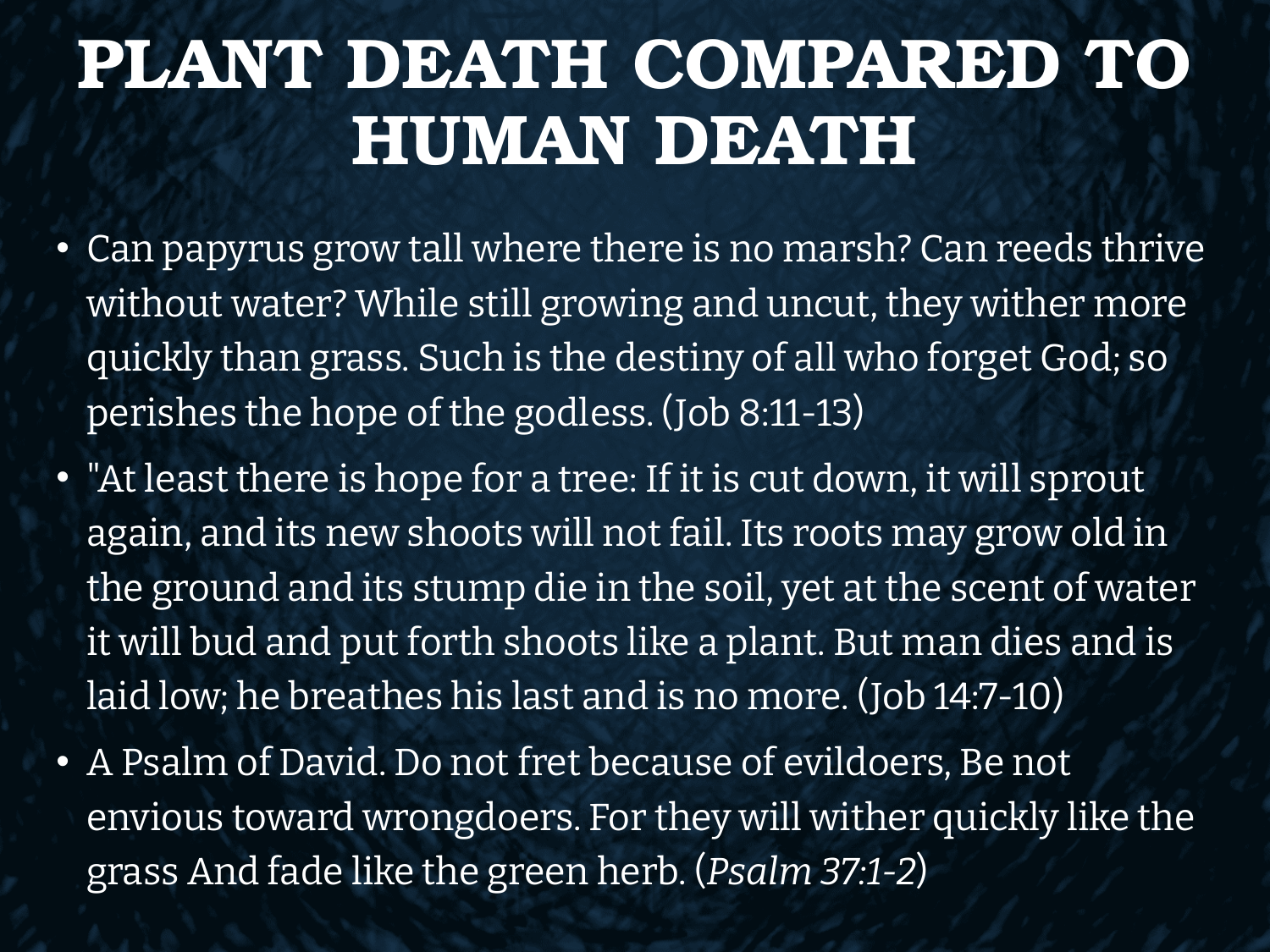

# Plant Death Compared to Human Death
Can papyrus grow tall where there is no marsh? Can reeds thrive without water? While still growing and uncut, they wither more quickly than grass. Such is the destiny of all who forget God; so perishes the hope of the godless. (Job 8:11-13)
"At least there is hope for a tree: If it is cut down, it will sprout again, and its new shoots will not fail. Its roots may grow old in the ground and its stump die in the soil, yet at the scent of water it will bud and put forth shoots like a plant. But man dies and is laid low; he breathes his last and is no more. (Job 14:7-10)
A Psalm of David. Do not fret because of evildoers, Be not envious toward wrongdoers. For they will wither quickly like the grass And fade like the green herb. (Psalm 37:1-2)